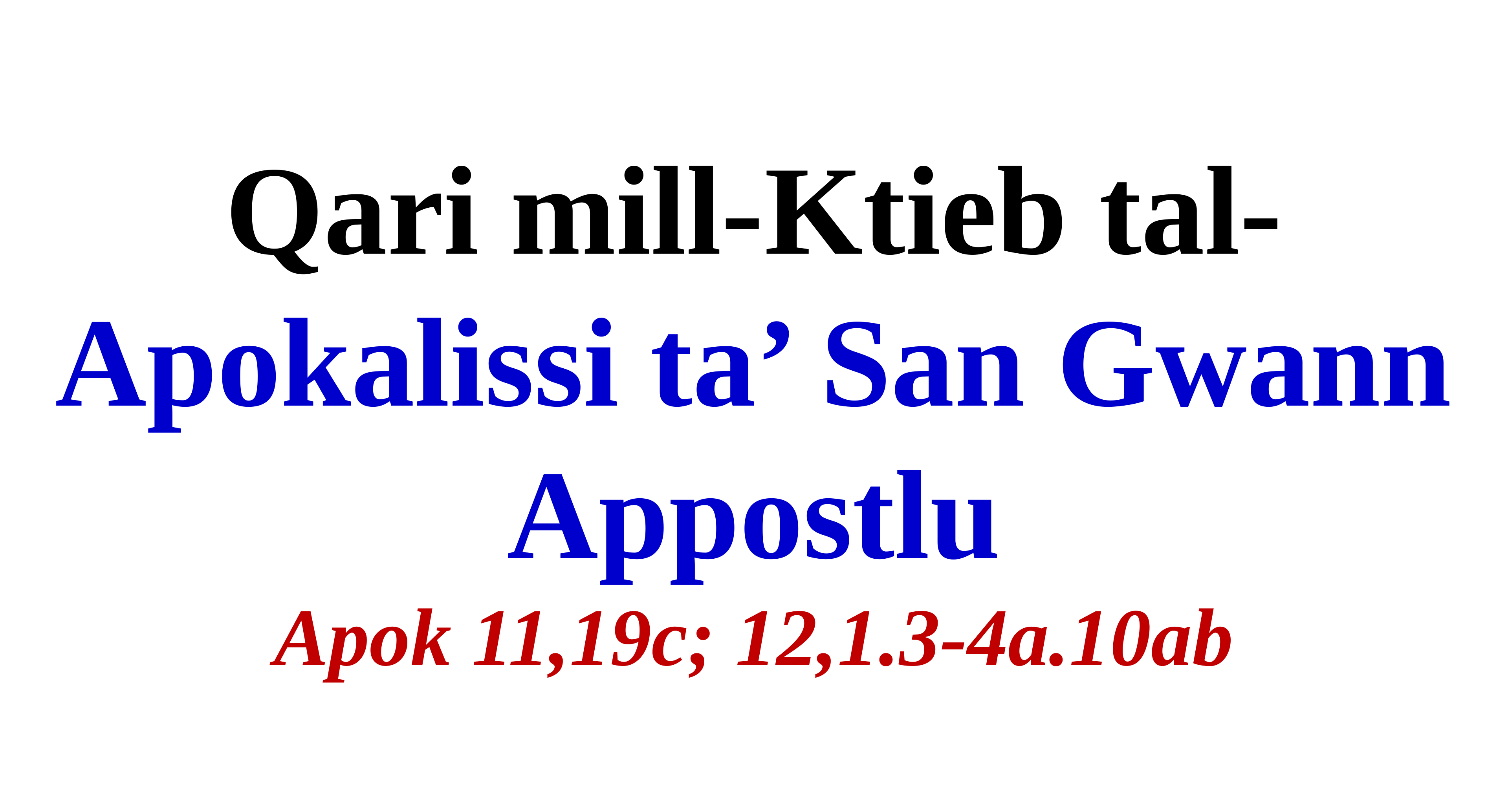

Qari mill-Ktieb tal-
Apokalissi ta’ San Gwann Appostlu
Apok 11,19c; 12,1.3-4a.10ab